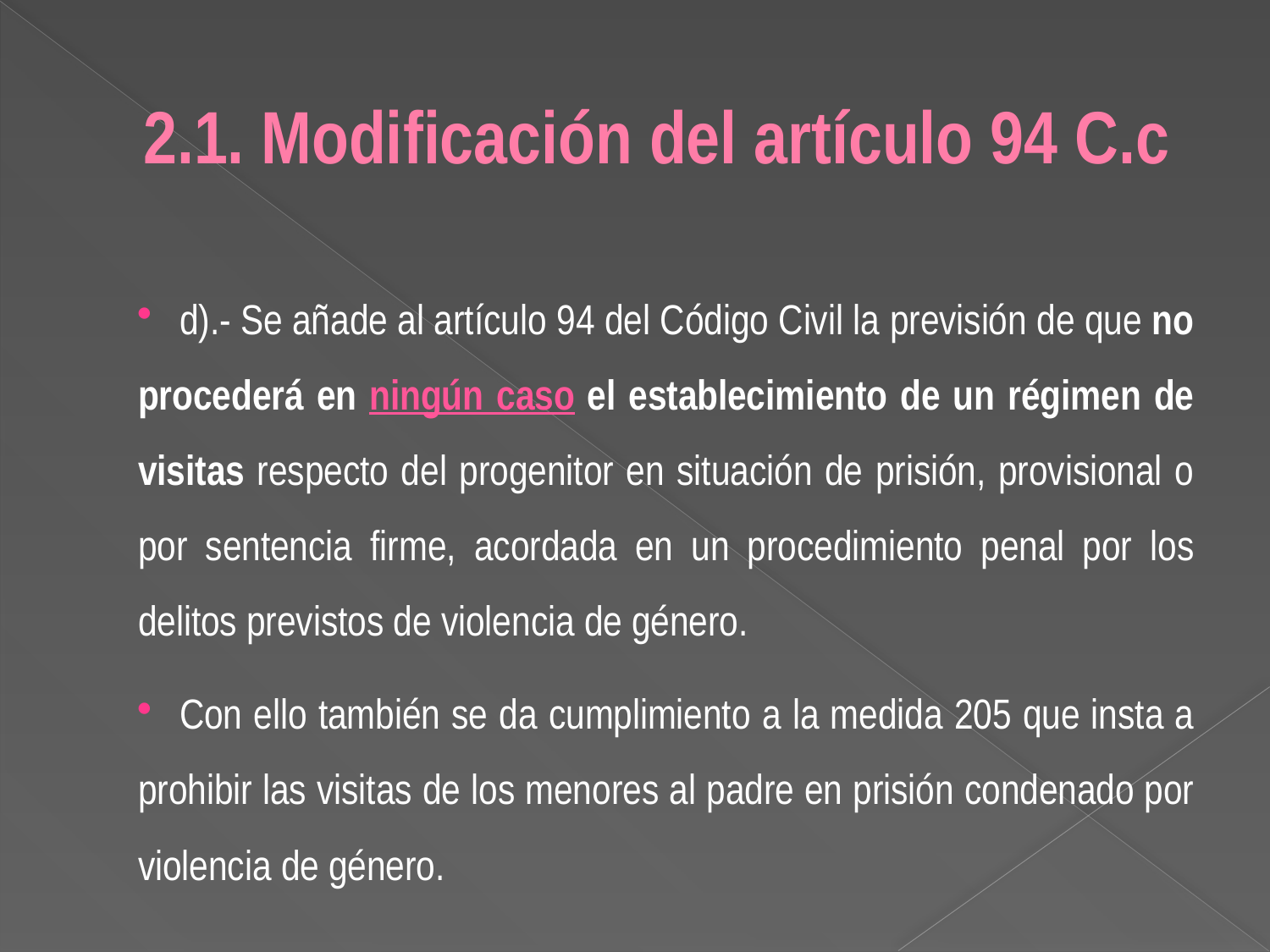

# 2.1. Modificación del artículo 94 C.c
d).- Se añade al artículo 94 del Código Civil la previsión de que no procederá en ningún caso el establecimiento de un régimen de visitas respecto del progenitor en situación de prisión, provisional o por sentencia firme, acordada en un procedimiento penal por los delitos previstos de violencia de género.
Con ello también se da cumplimiento a la medida 205 que insta a prohibir las visitas de los menores al padre en prisión condenado por violencia de género.